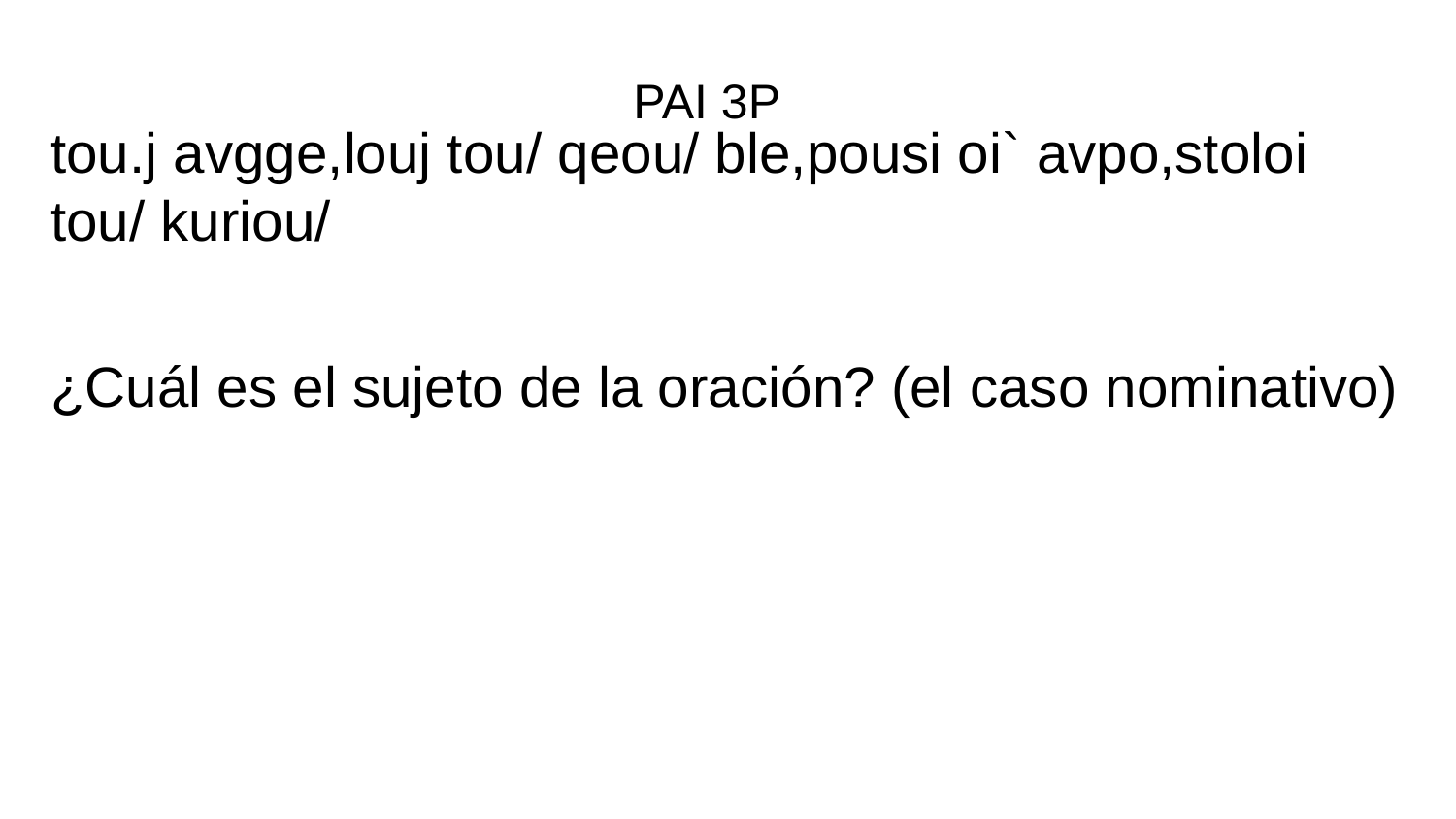

PAI 3P
tou.j avgge,louj tou/ qeou/ ble,pousi oi` avpo,stoloi tou/ kuriou/
¿Cuál es el sujeto de la oración? (el caso nominativo)